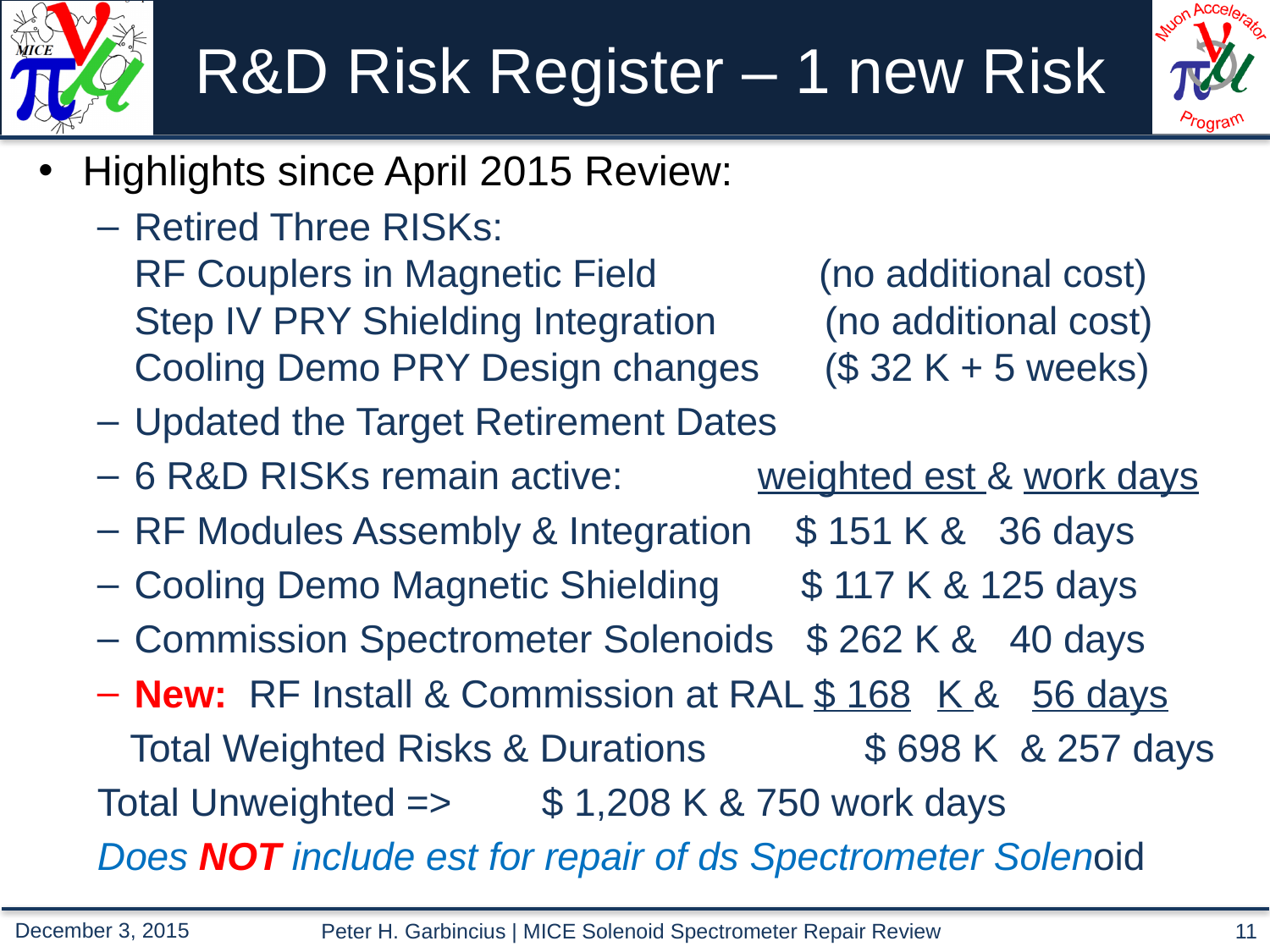

# R&D Risk Register – 1 new Risk
Highlights since April 2015 Review:
Retired Three RISKs:        	  	                                             RF Couplers in Magnetic Field               (no additional cost)        Step IV PRY Shielding Integration          (no additional cost)    Cooling Demo PRY Design changes      ($ 32 K + 5 weeks)
Updated the Target Retirement Dates
6 R&D RISKs remain active:  	  weighted est & work days
RF Modules Assembly & Integration    $ 151 K &   36 days
Cooling Demo Magnetic Shielding	      $ 117 K & 125 days
Commission Spectrometer Solenoids   $ 262 K &   40 days
New:  RF Install & Commission at RAL $ 168	K &   56 days
   Total Weighted Risks & Durations	      $ 698 K  & 257 days
		Total Unweighted =>	    $ 1,208 K & 750 work days
Does NOT include est for repair of ds Spectrometer Solenoid

Peter H. Garbincius | MICE Solenoid Spectrometer Repair Review
11
December 3, 2015